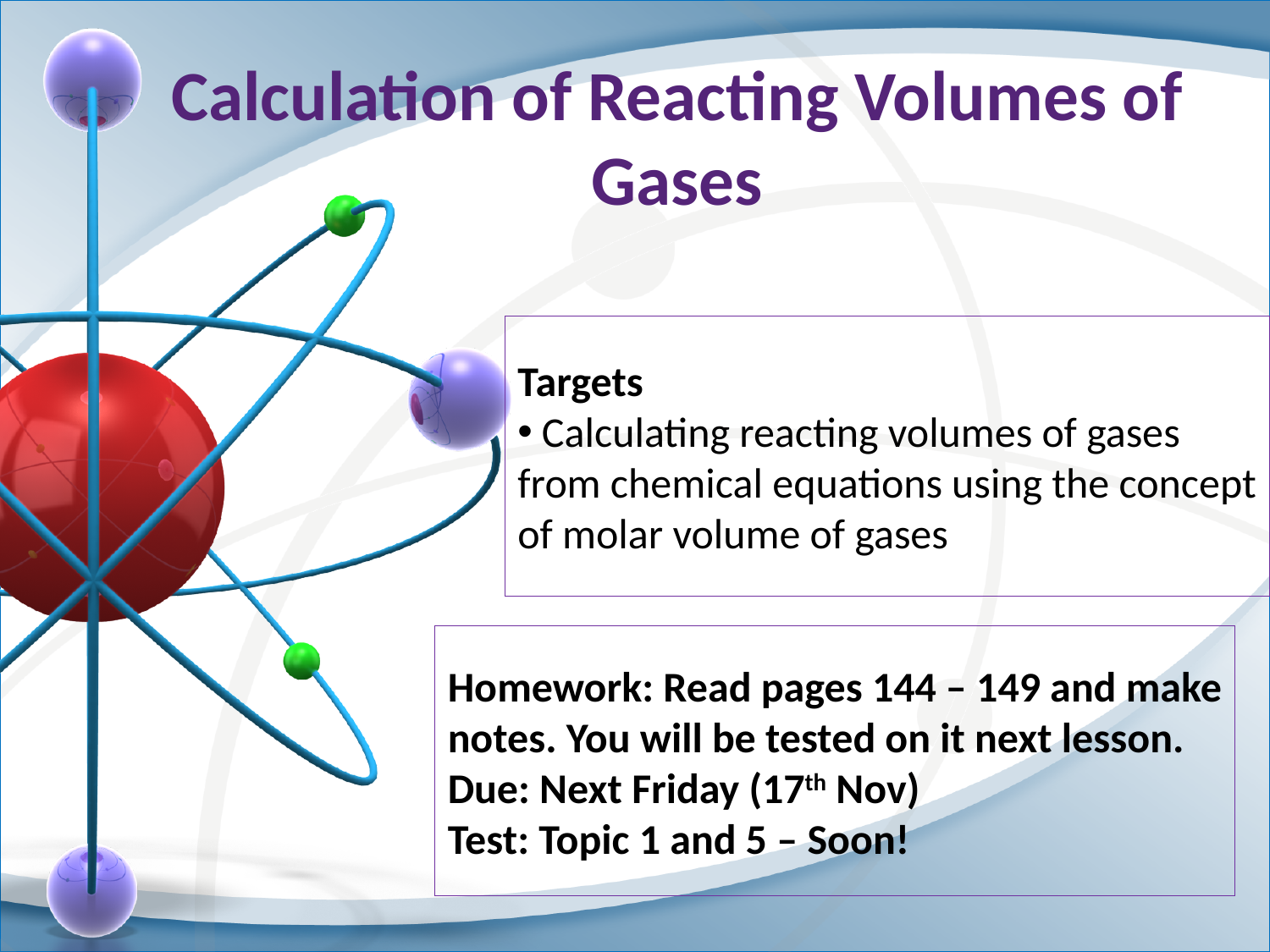

# Calculation of Reacting Volumes of Gases
Targets
 Calculating reacting volumes of gases from chemical equations using the concept of molar volume of gases
Homework: Read pages 144 – 149 and make notes. You will be tested on it next lesson.
Due: Next Friday (17th Nov)
Test: Topic 1 and 5 – Soon!